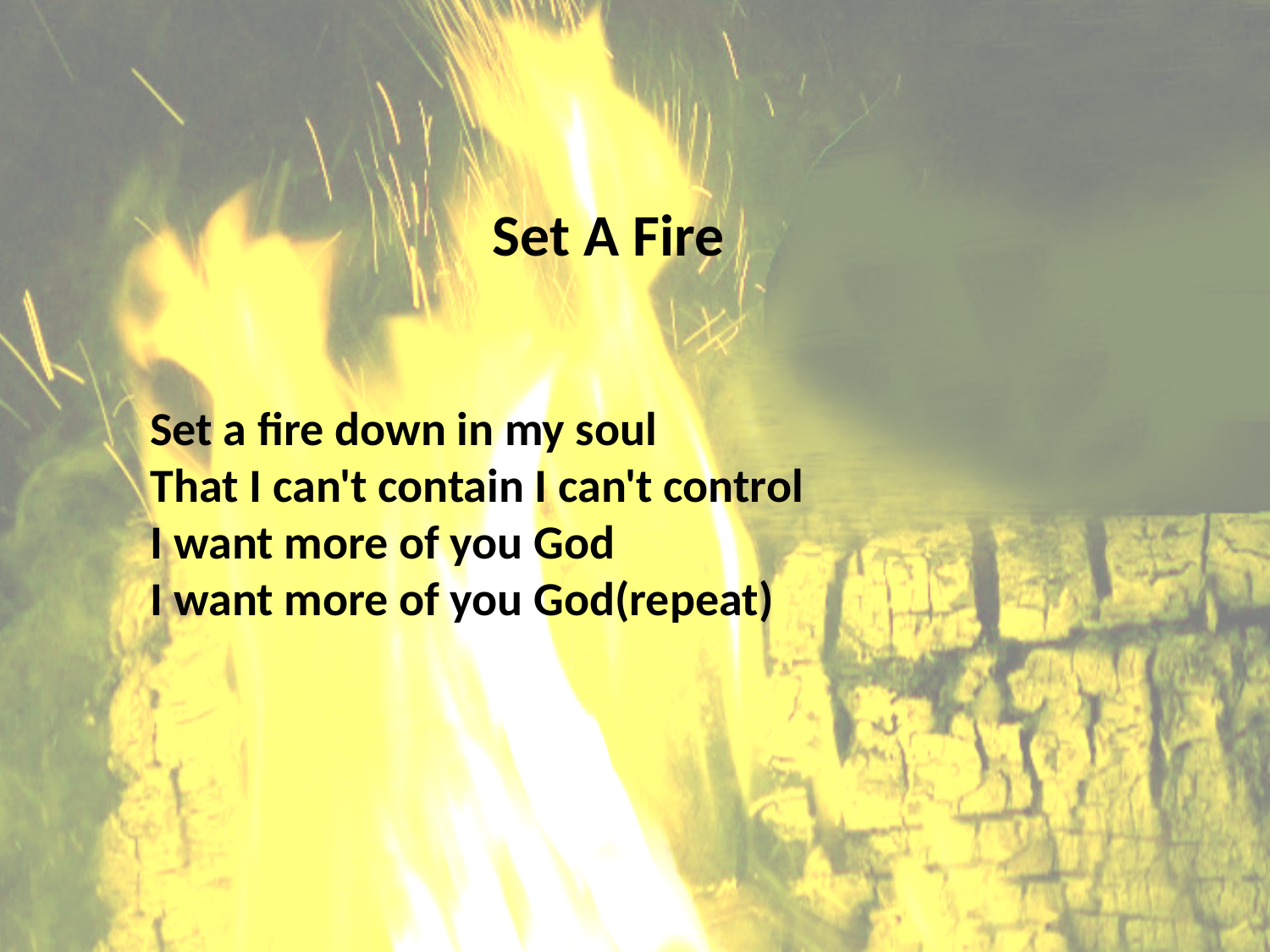

# Set A Fire
Set a fire down in my soul
That I can't contain I can't control
I want more of you God
I want more of you God(repeat)